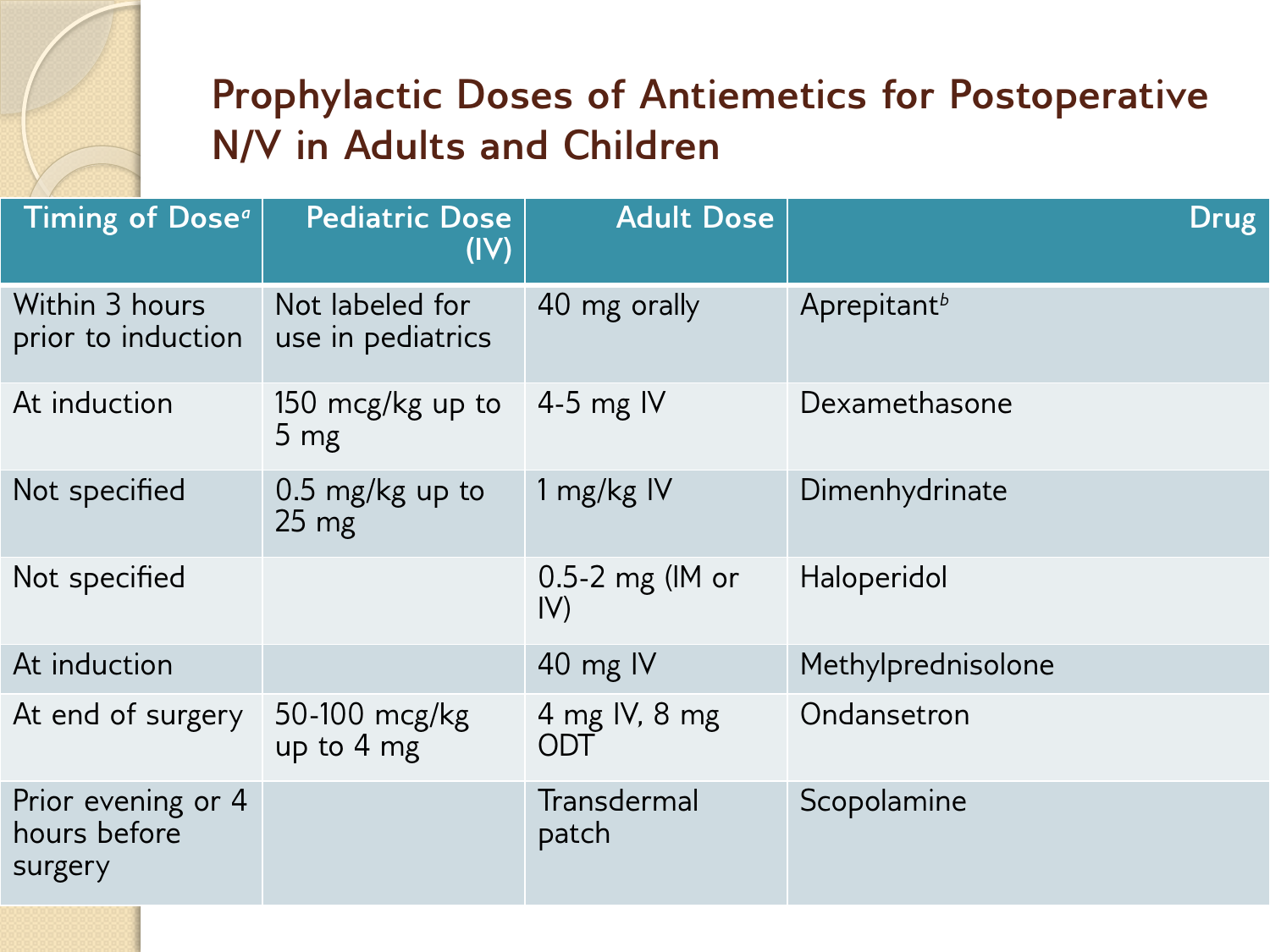

# Prophylactic Doses of Antiemetics for Postoperative N/V in Adults and Children
| Timing of Dosea | Pediatric Dose (IV) | Adult Dose | Drug |
| --- | --- | --- | --- |
| Within 3 hours prior to induction | Not labeled for use in pediatrics | 40 mg orally | Aprepitantb |
| At induction | 150 mcg/kg up to 5 mg | 4-5 mg IV | Dexamethasone |
| Not specified | 0.5 mg/kg up to 25 mg | 1 mg/kg IV | Dimenhydrinate |
| Not specified |  | 0.5-2 mg (IM or IV) | Haloperidol |
| At induction |  | 40 mg IV | Methylprednisolone |
| At end of surgery | 50-100 mcg/kg up to 4 mg | 4 mg IV, 8 mg ODT | Ondansetron |
| Prior evening or 4 hours before surgery |  | Transdermal patch | Scopolamine |